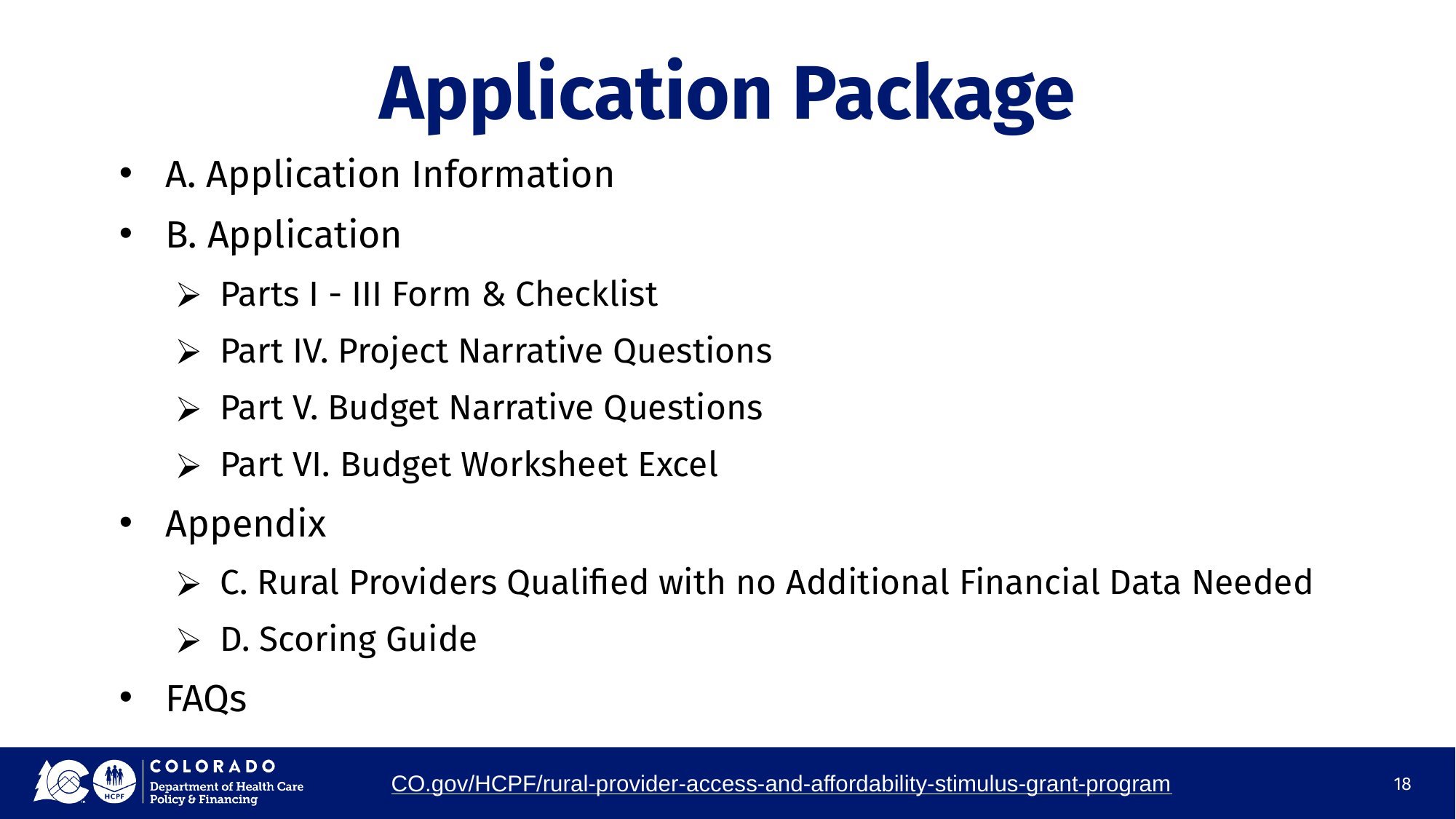

# Application Package
A. Application Information
B. Application
Parts I - III Form & Checklist
Part IV. Project Narrative Questions
Part V. Budget Narrative Questions
Part VI. Budget Worksheet Excel
Appendix
C. Rural Providers Qualified with no Additional Financial Data Needed
D. Scoring Guide
FAQs
CO.gov/HCPF/rural-provider-access-and-affordability-stimulus-grant-program
18